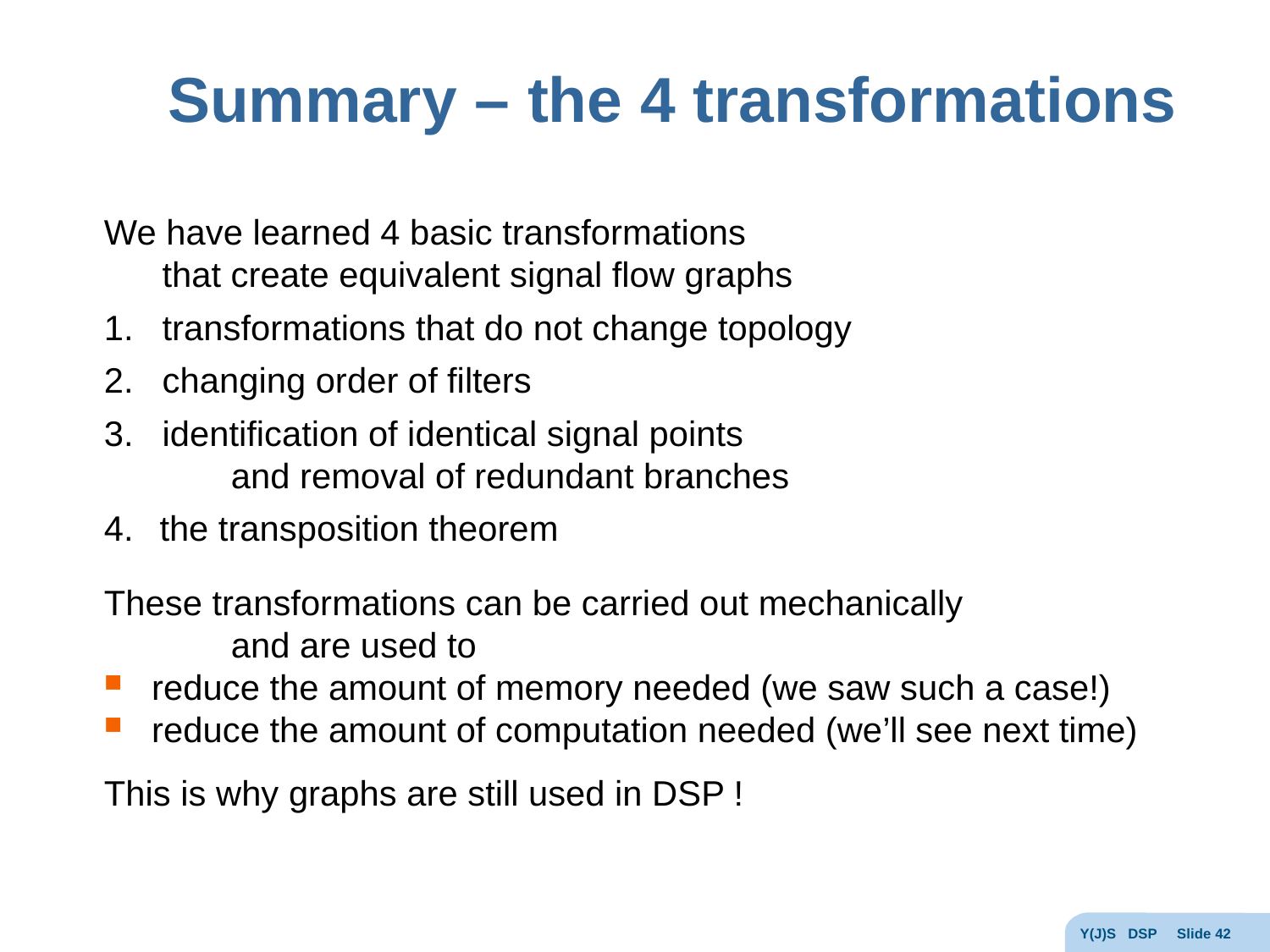

# Summary – the 4 transformations
We have learned 4 basic transformations
	that create equivalent signal flow graphs
transformations that do not change topology
changing order of filters
identification of identical signal points
	and removal of redundant branches
the transposition theorem
These transformations can be carried out mechanically
	and are used to
reduce the amount of memory needed (we saw such a case!)
reduce the amount of computation needed (we’ll see next time)
This is why graphs are still used in DSP !
Y(J)S   DSP     Slide 42